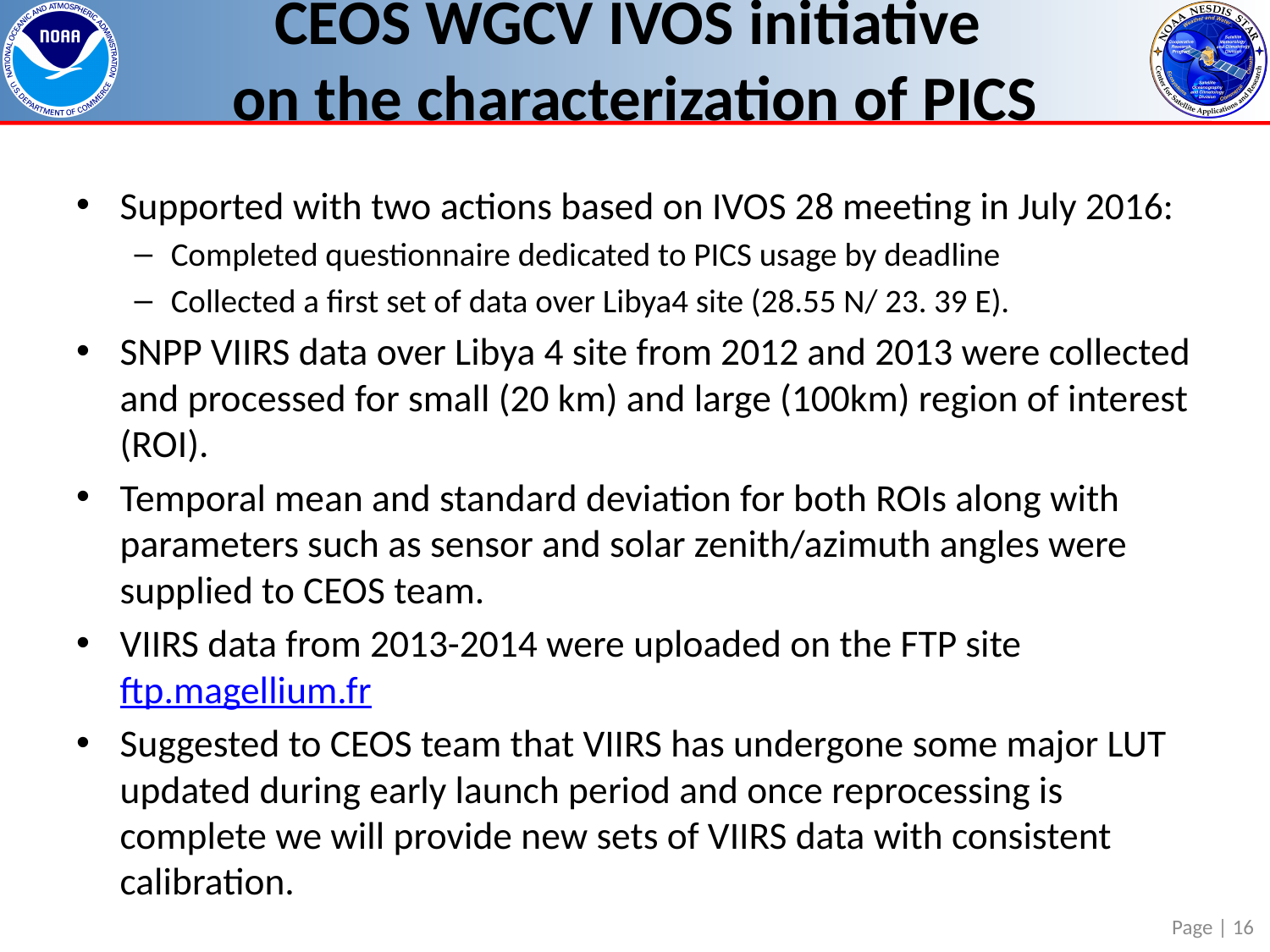

# CEOS WGCV IVOS initiative on the characterization of PICS
Supported with two actions based on IVOS 28 meeting in July 2016:
Completed questionnaire dedicated to PICS usage by deadline
Collected a first set of data over Libya4 site (28.55 N/ 23. 39 E).
SNPP VIIRS data over Libya 4 site from 2012 and 2013 were collected and processed for small (20 km) and large (100km) region of interest (ROI).
Temporal mean and standard deviation for both ROIs along with parameters such as sensor and solar zenith/azimuth angles were supplied to CEOS team.
VIIRS data from 2013-2014 were uploaded on the FTP site ftp.magellium.fr
Suggested to CEOS team that VIIRS has undergone some major LUT updated during early launch period and once reprocessing is complete we will provide new sets of VIIRS data with consistent calibration.
16